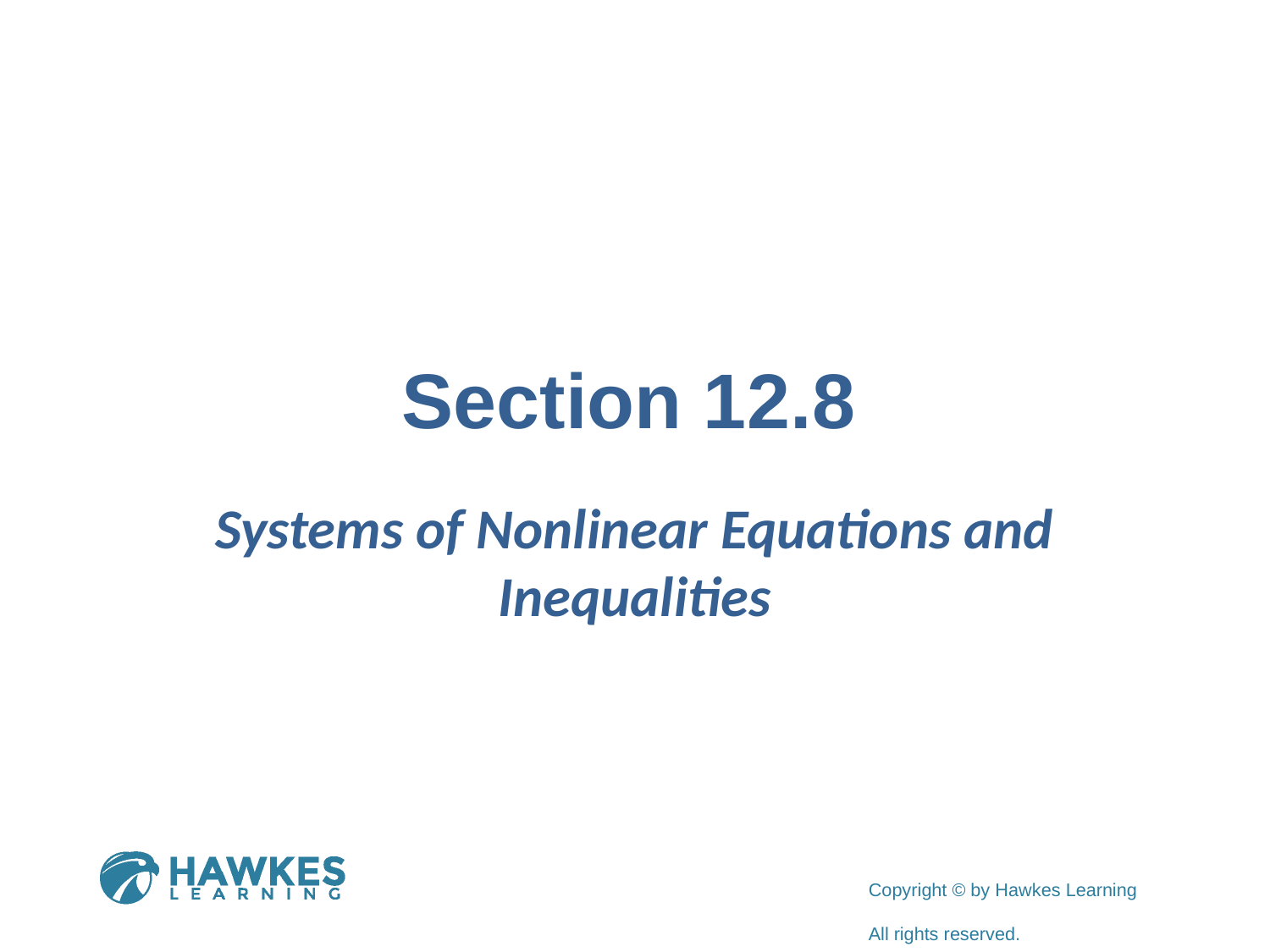

# Section 12.8
Systems of Nonlinear Equations and Inequalities